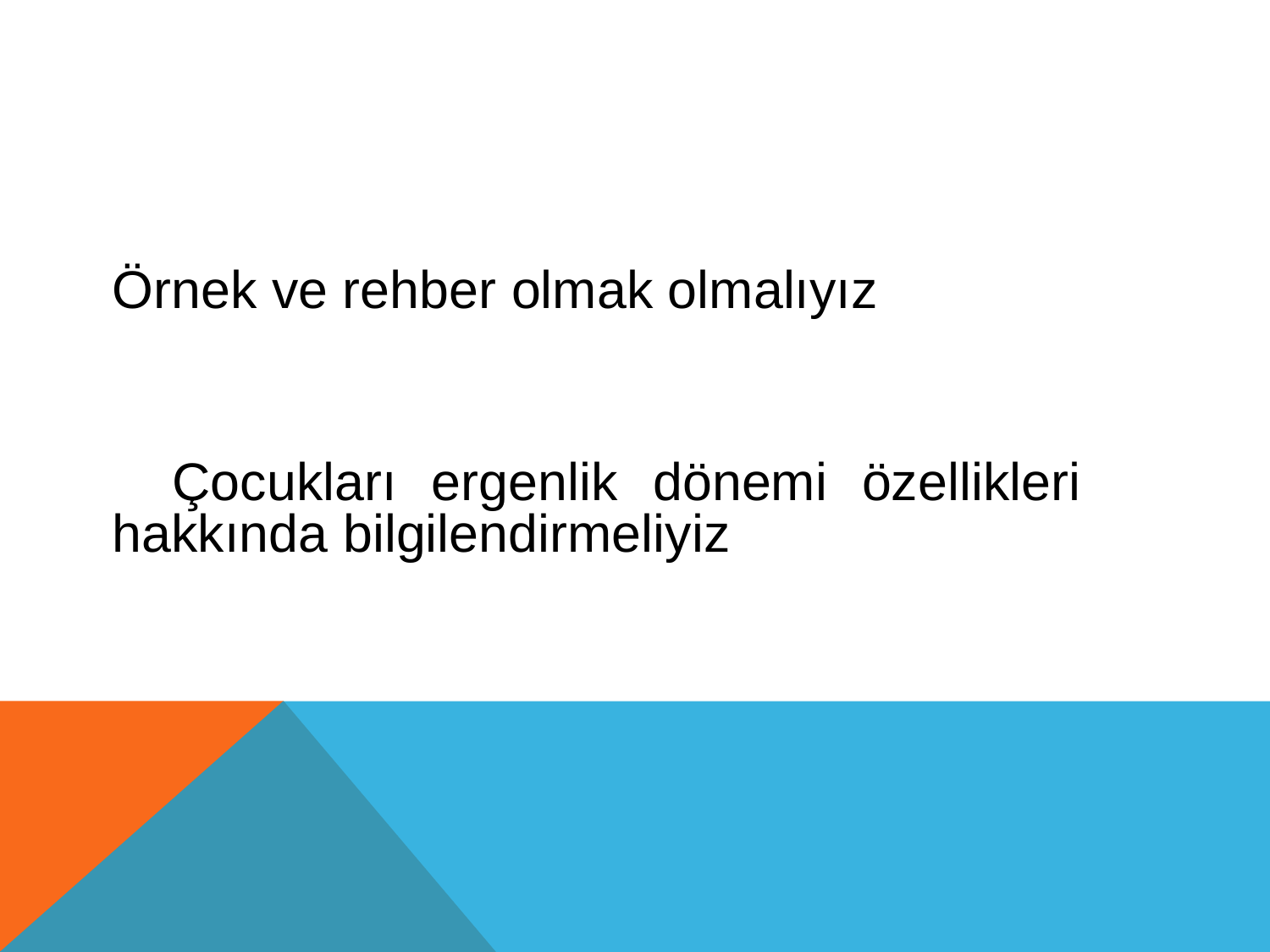

Örnek ve rehber olmak olmalıyız

   Çocukları ergenlik dönemi özellikleri hakkında bilgilendirmeliyiz